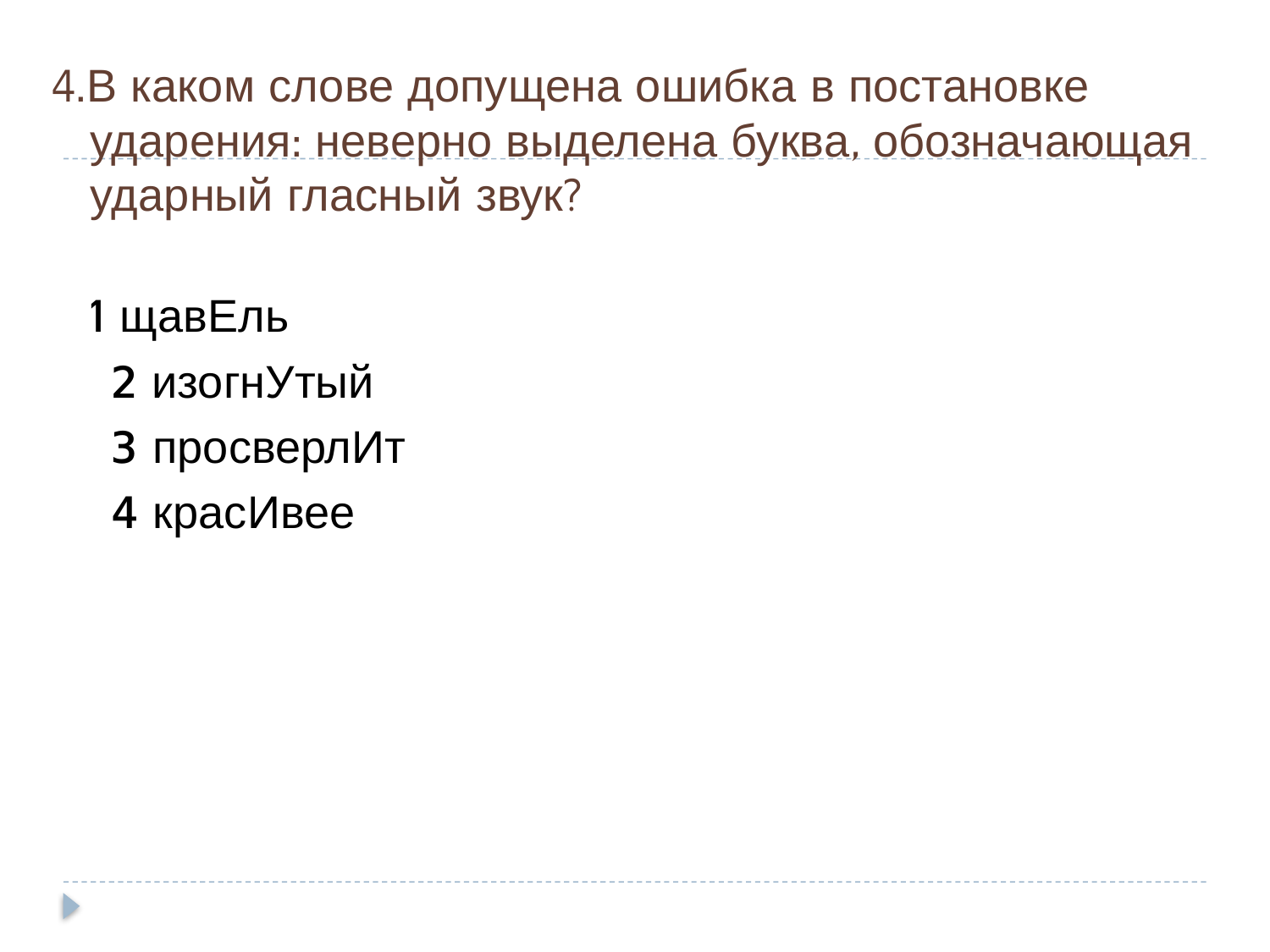

4.В каком слове допущена ошибка в постановке ударения: неверно выделена буква, обозначающая ударный гласный звук?
1 щавЕль
    2 изогнУтый
    3 просверлИт
    4 красИвее